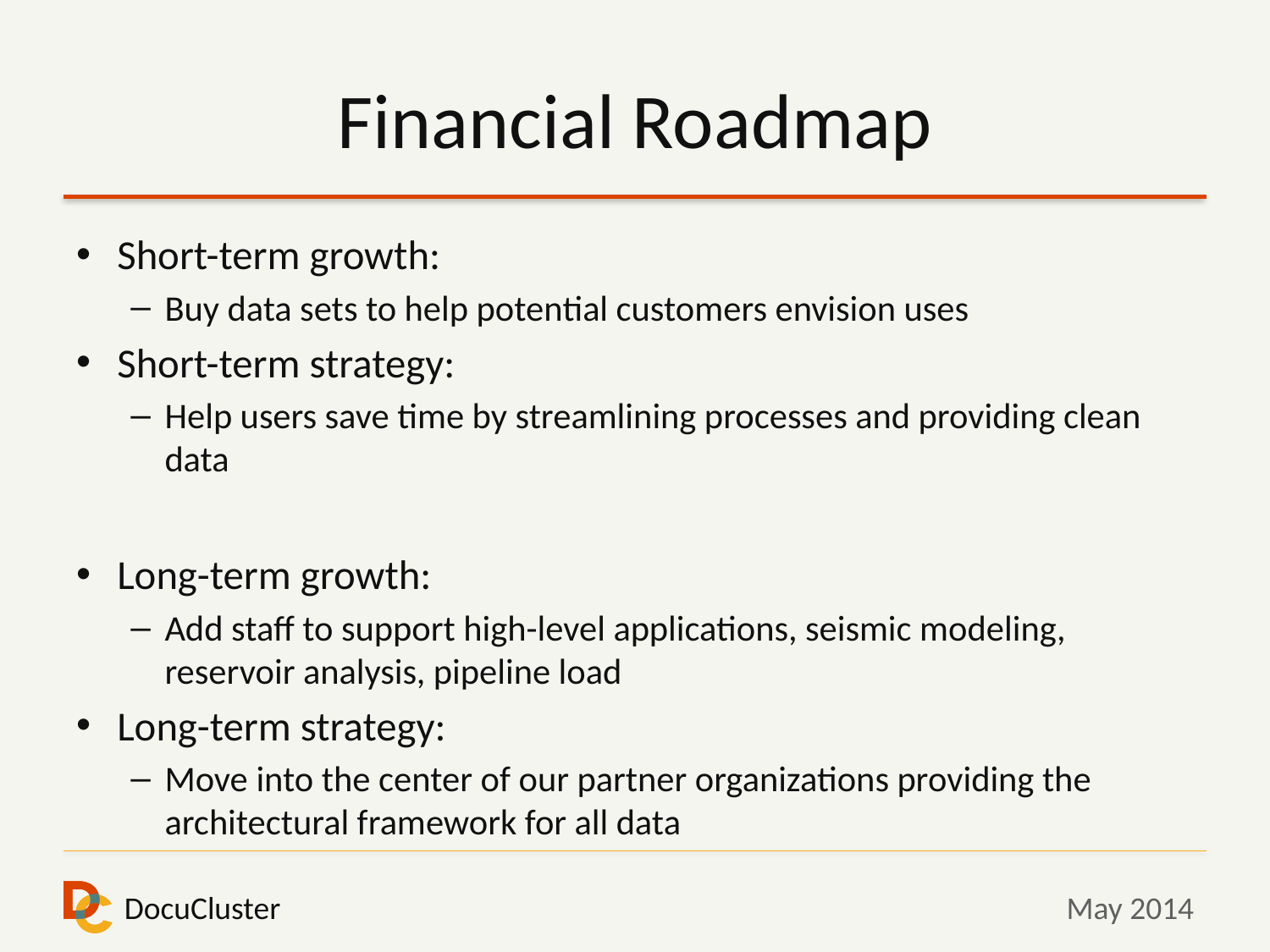

# Financial Roadmap
Short-term growth:
Buy data sets to help potential customers envision uses
Short-term strategy:
Help users save time by streamlining processes and providing clean data

Long-term growth:
Add staff to support high-level applications, seismic modeling, reservoir analysis, pipeline load
Long-term strategy:
Move into the center of our partner organizations providing the architectural framework for all data